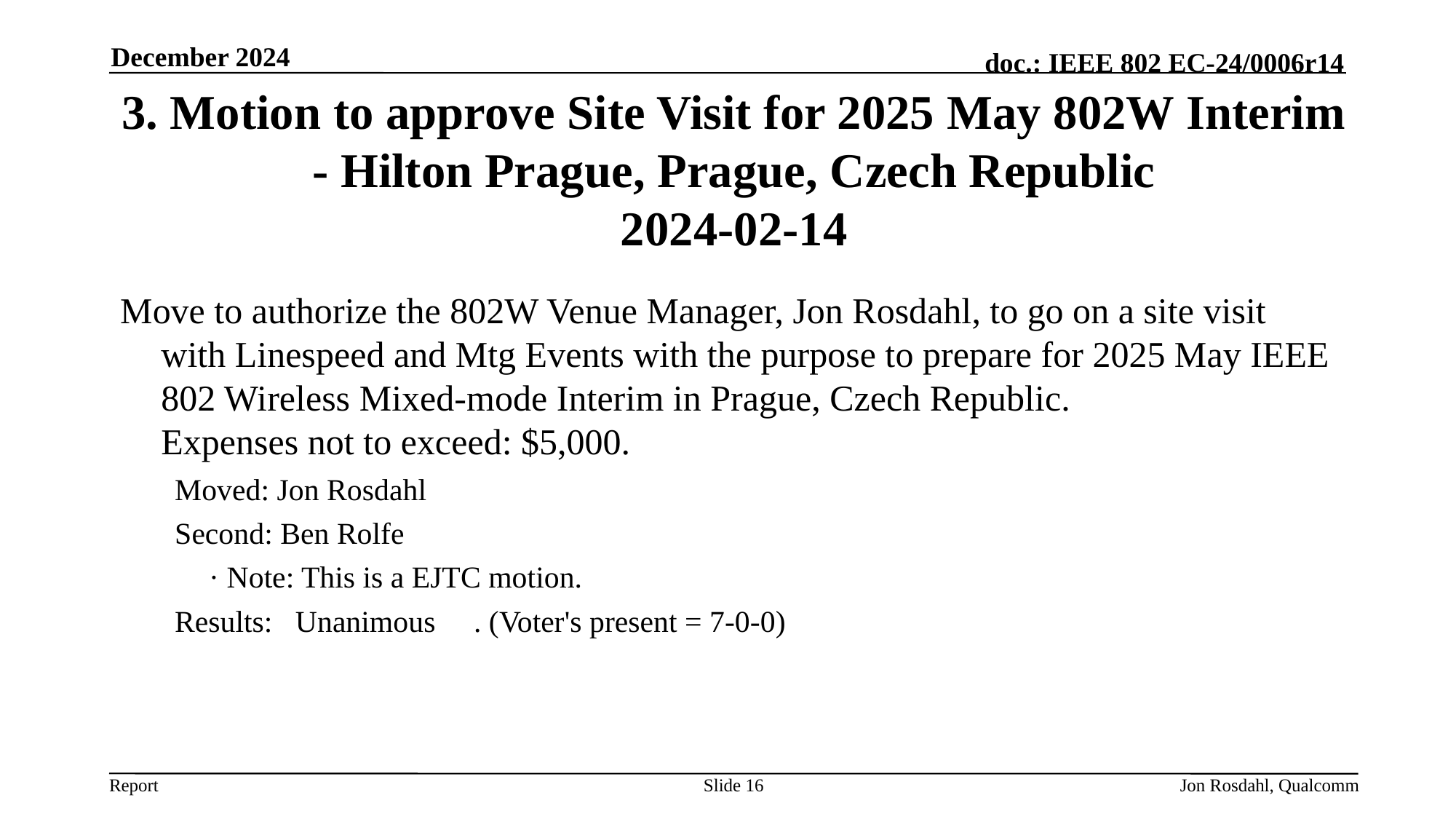

December 2024
# 3. Motion to approve Site Visit for 2025 May 802W Interim - Hilton Prague, Prague, Czech Republic 2024-02-14
Move to authorize the 802W Venue Manager, Jon Rosdahl, to go on a site visit with Linespeed and Mtg Events with the purpose to prepare for 2025 May IEEE 802 Wireless Mixed-mode Interim in Prague, Czech Republic.
Expenses not to exceed: $5,000.
Moved: Jon Rosdahl
Second: Ben Rolfe
	· Note: This is a EJTC motion.
Results:   Unanimous     . (Voter's present = 7-0-0)

Slide 16
Jon Rosdahl, Qualcomm